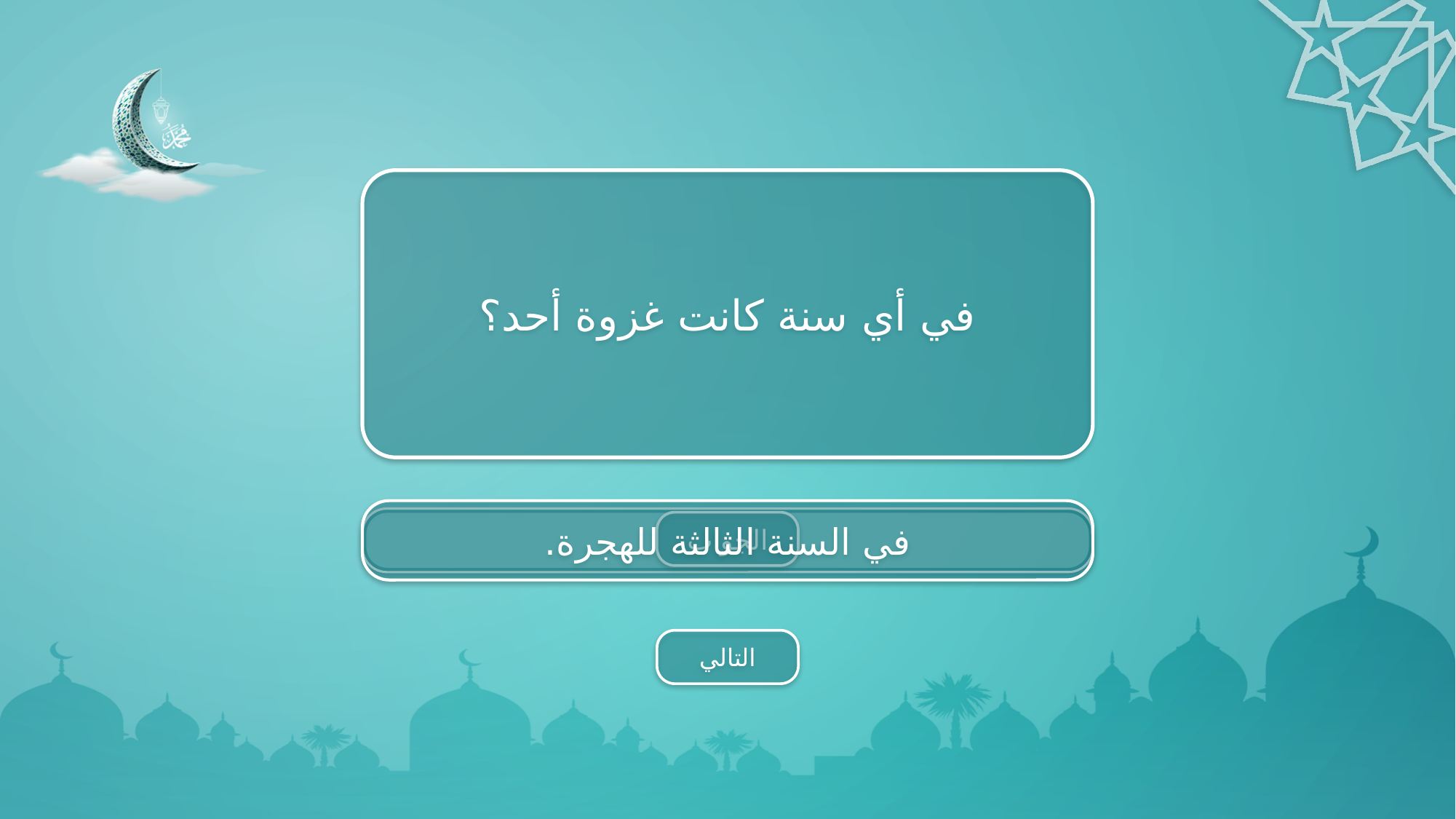

في أي سنة كانت غزوة أحد؟
في السنة الثالثة للهجرة.

الجواب

التالي